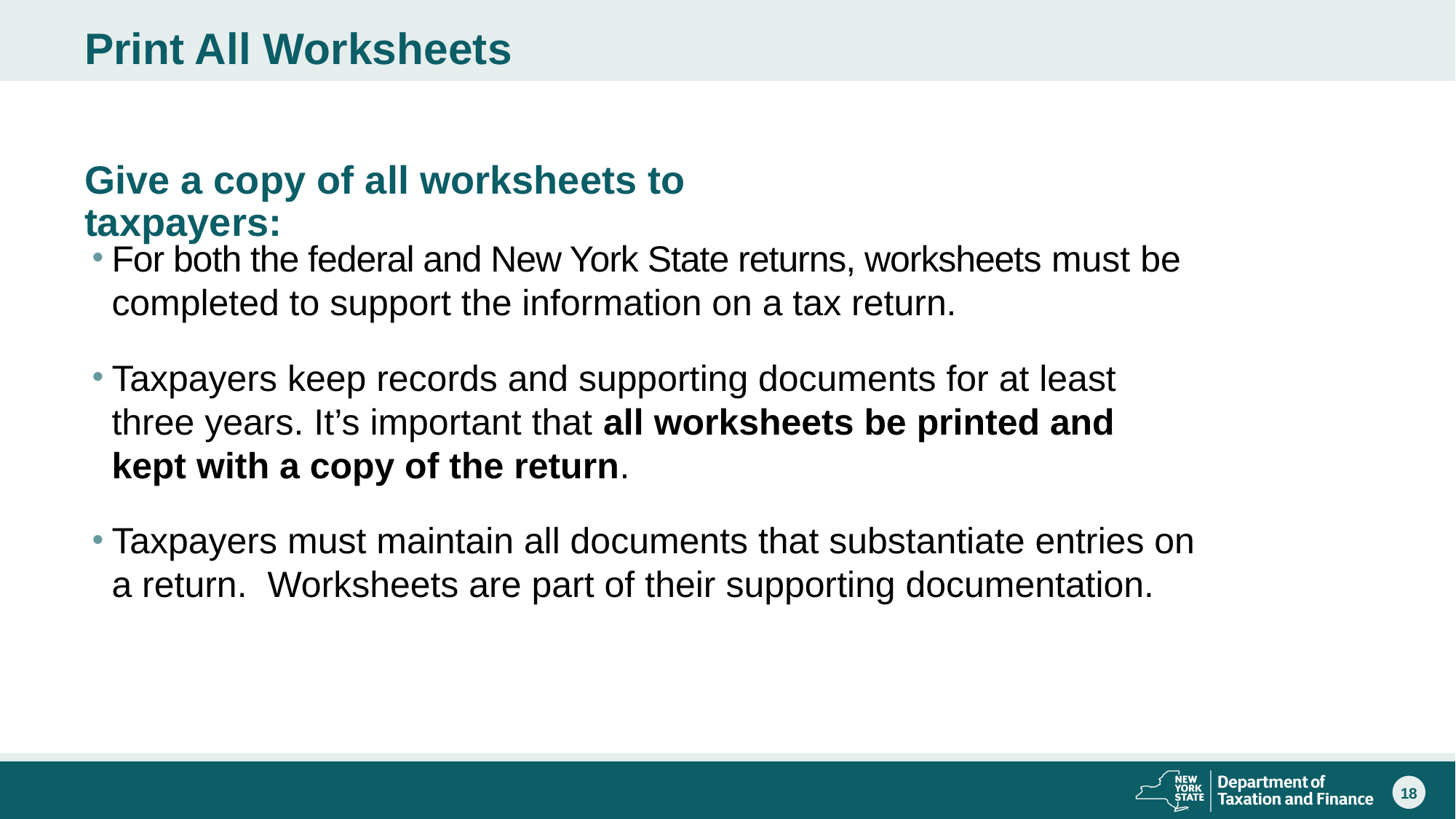

# Print All Worksheets
Give a copy of all worksheets to taxpayers:
For both the federal and New York State returns, worksheets must be completed to support the information on a tax return.
Taxpayers keep records and supporting documents for at least three years. It’s important that all worksheets be printed and kept with a copy of the return.
Taxpayers must maintain all documents that substantiate entries on a return.  Worksheets are part of their supporting documentation.